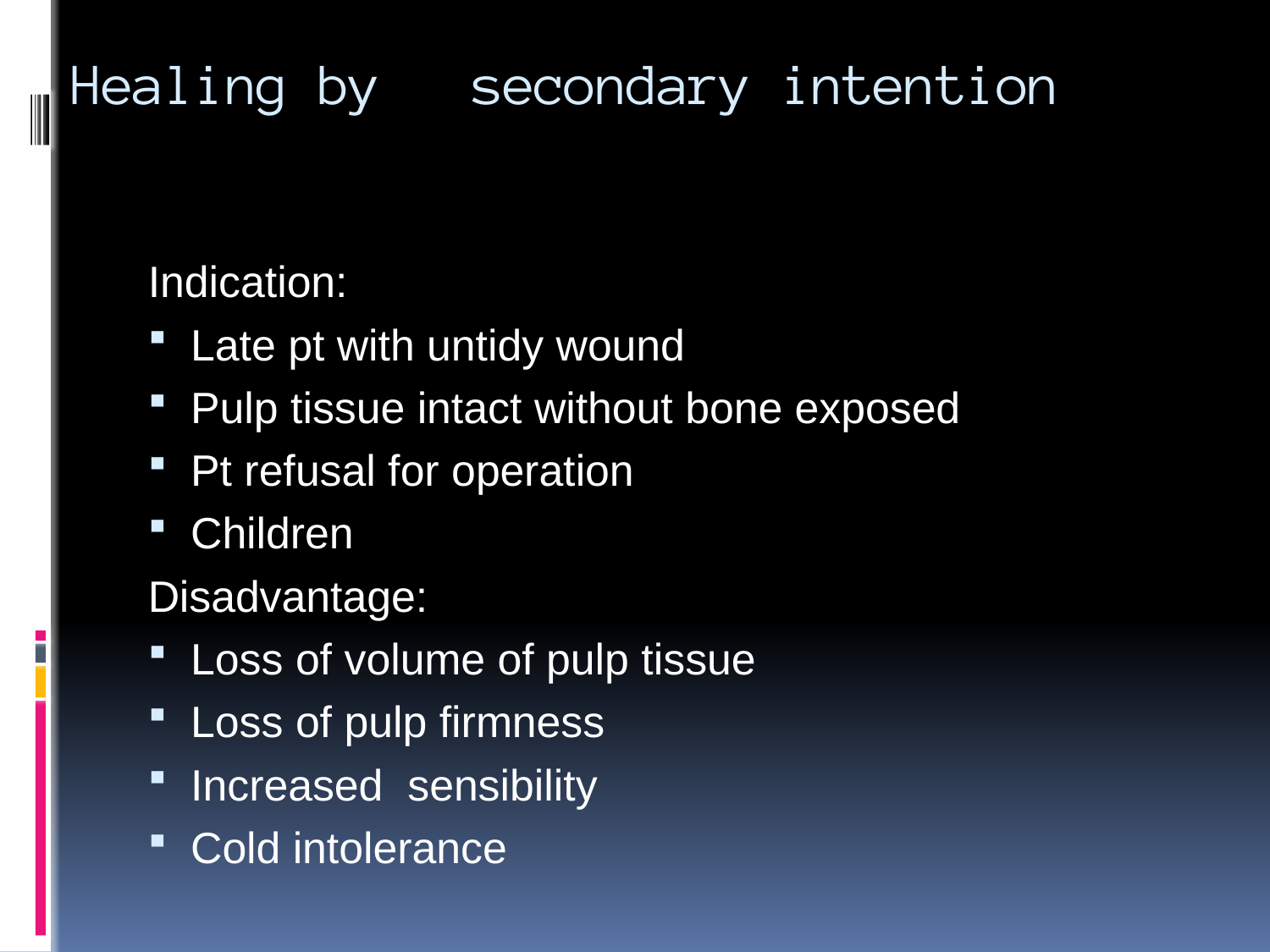

# Healing by   secondary intention
Indication:
Late pt with untidy wound
Pulp tissue intact without bone exposed
Pt refusal for operation
Children
Disadvantage:
Loss of volume of pulp tissue
Loss of pulp firmness
Increased  sensibility
Cold intolerance